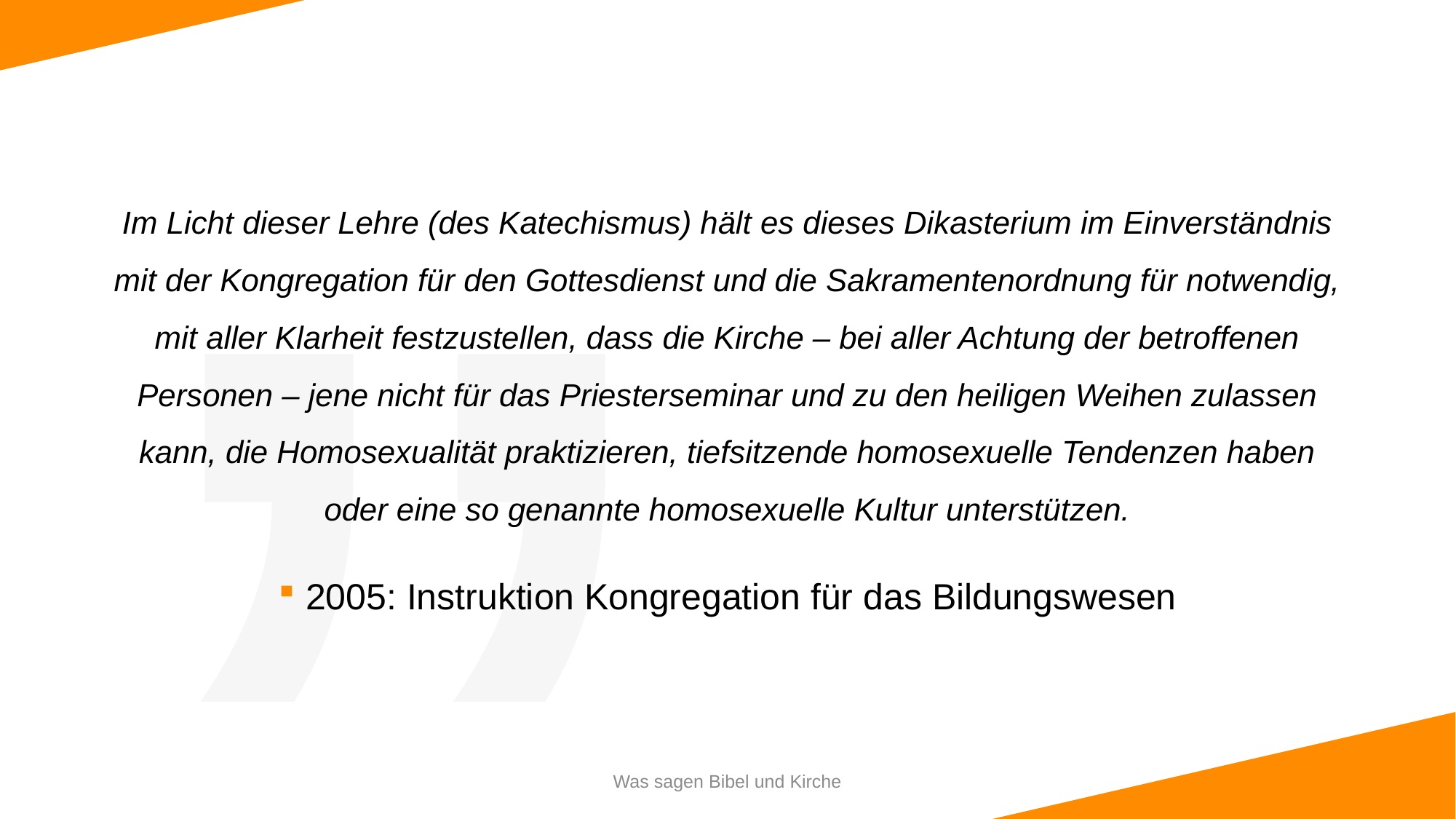

Im Licht dieser Lehre (des Katechismus) hält es dieses Dikasterium im Einverständnis mit der Kongregation für den Gottesdienst und die Sakramentenordnung für notwendig, mit aller Klarheit festzustellen, dass die Kirche – bei aller Achtung der betroffenen Personen – jene nicht für das Priesterseminar und zu den heiligen Weihen zulassen kann, die Homosexualität praktizieren, tiefsitzende homosexuelle Tendenzen haben oder eine so genannte homosexuelle Kultur unterstützen.
2005: Instruktion Kongregation für das Bildungswesen
Was sagen Bibel und Kirche
12